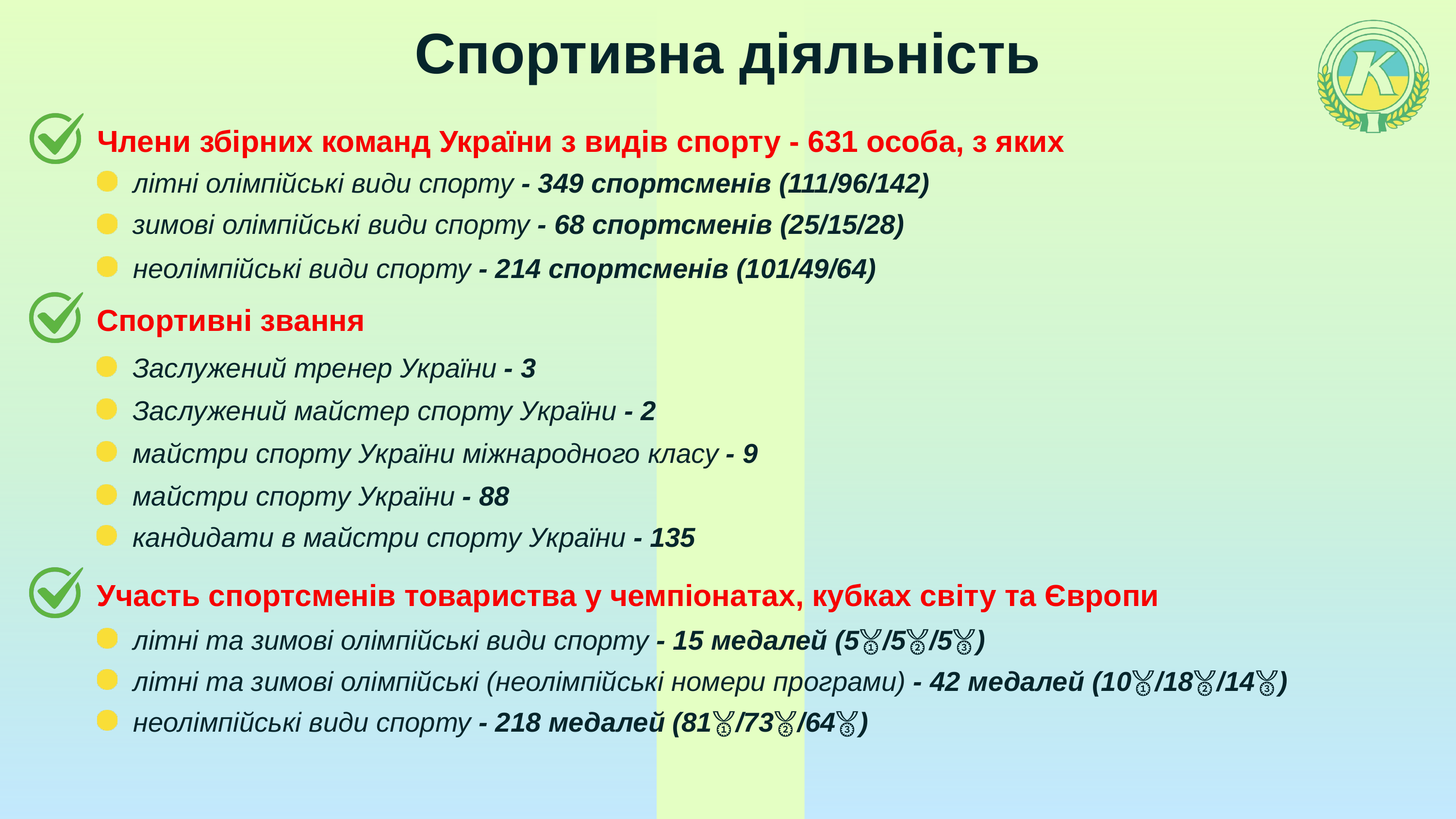

Спортивна діяльність

Члени збірних команд України з видів спорту - 631 особа, з яких
літні олімпійські види спорту - 349 спортсменів (111/96/142)

зимові олімпійські види спорту - 68 спортсменів (25/15/28)

неолімпійські види спорту - 214 спортсменів (101/49/64)

Спортивні звання
Заслужений тренер України - 3

Заслужений майстер спорту України - 2

майстри спорту України міжнародного класу - 9

майстри спорту України - 88

кандидати в майстри спорту України - 135

Участь спортсменів товариства у чемпіонатах, кубках світу та Європи
літні та зимові олімпійські види спорту - 15 медалей (5🥇/5🥈/5🥉)

літні та зимові олімпійські (неолімпійські номери програми) - 42 медалей (10🥇/18🥈/14🥉)

неолімпійські види спорту - 218 медалей (81🥇/73🥈/64🥉)